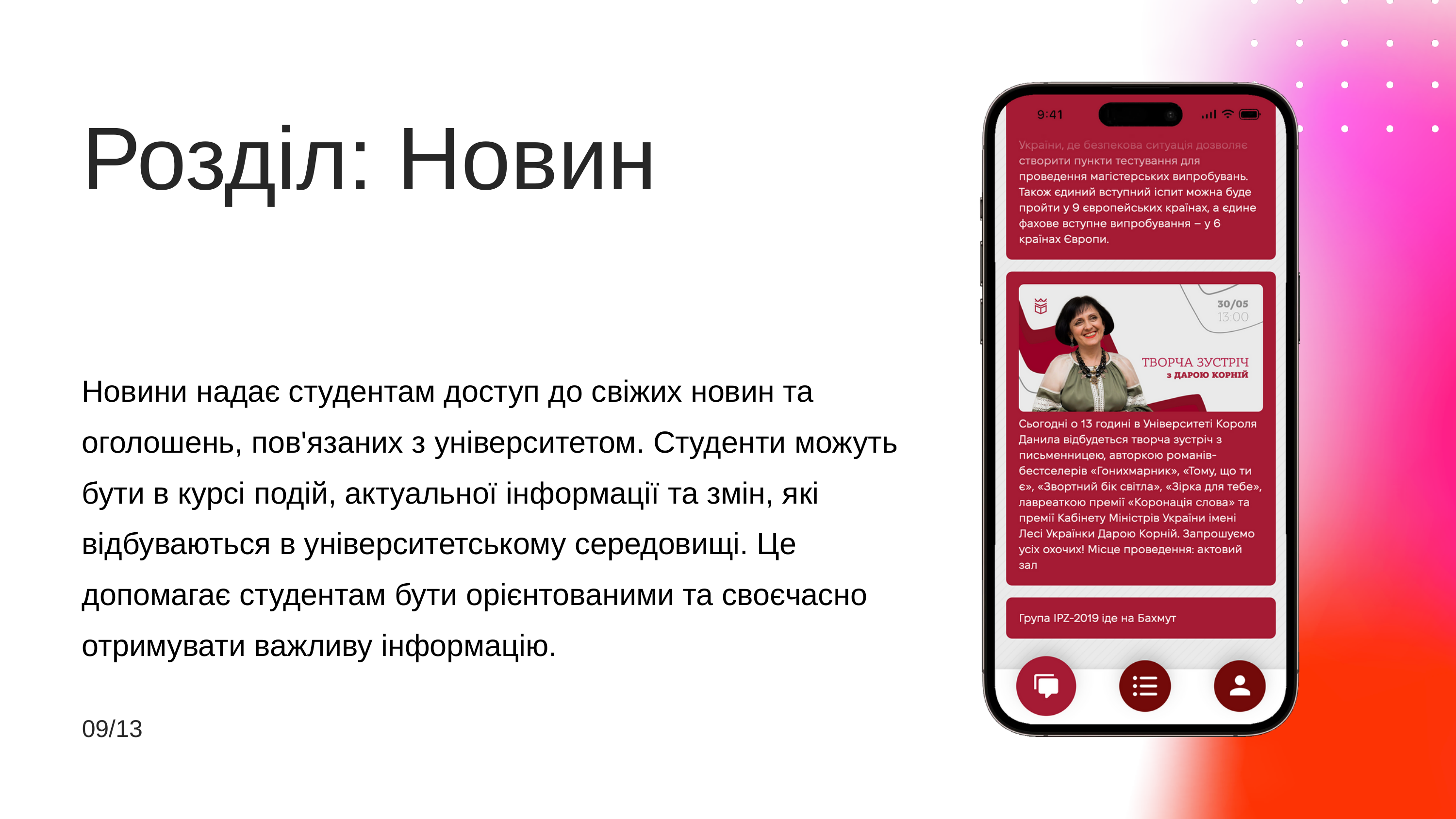

Розділ: Новин
Новини надає студентам доступ до свіжих новин та оголошень, пов'язаних з університетом. Студенти можуть бути в курсі подій, актуальної інформації та змін, які відбуваються в університетському середовищі. Це допомагає студентам бути орієнтованими та своєчасно отримувати важливу інформацію.
09/13